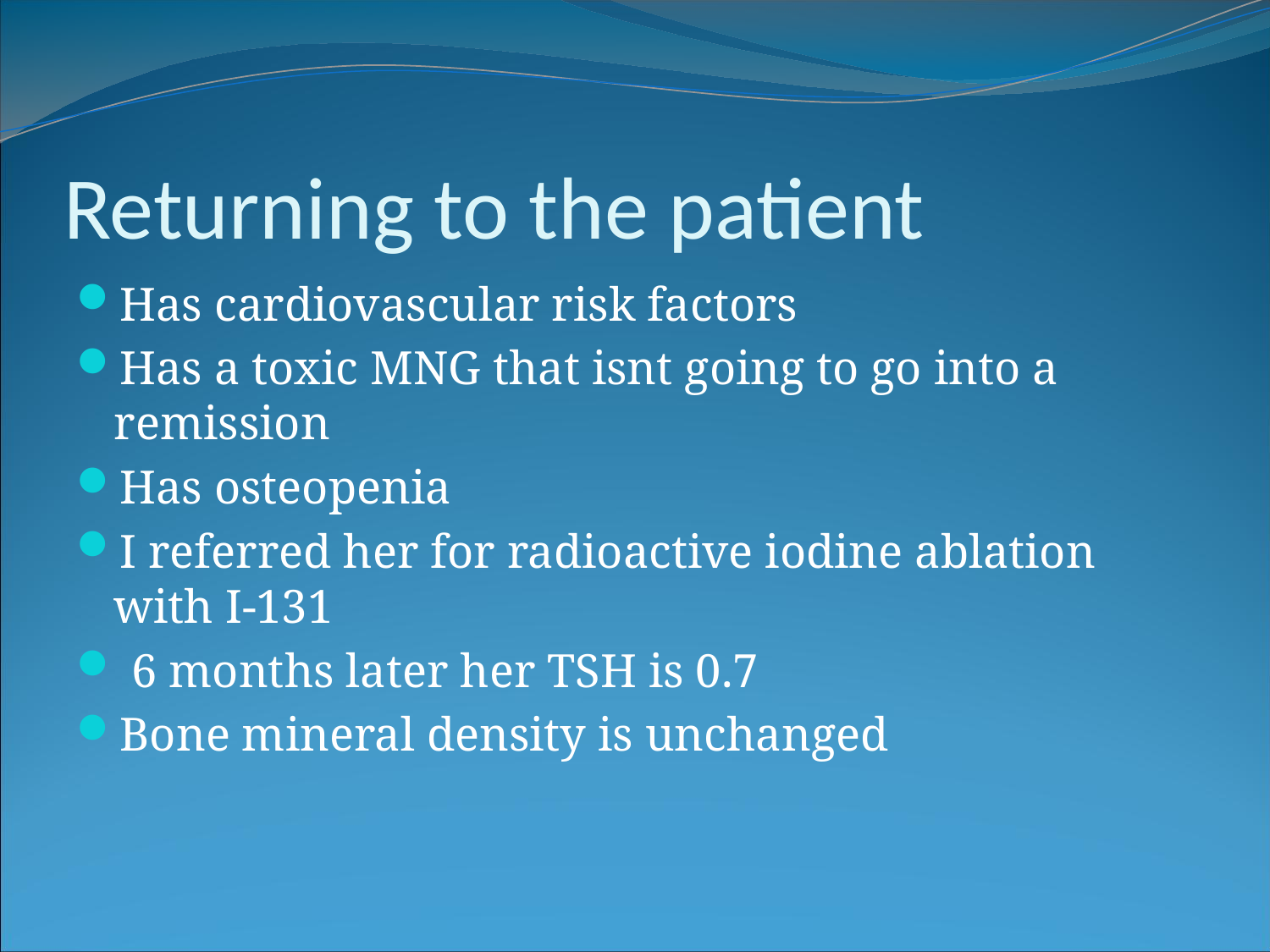

Returning to the patient
Has cardiovascular risk factors
Has a toxic MNG that isnt going to go into a remission
Has osteopenia
I referred her for radioactive iodine ablation  with I-131
 6 months later her TSH is 0.7
Bone mineral density is unchanged